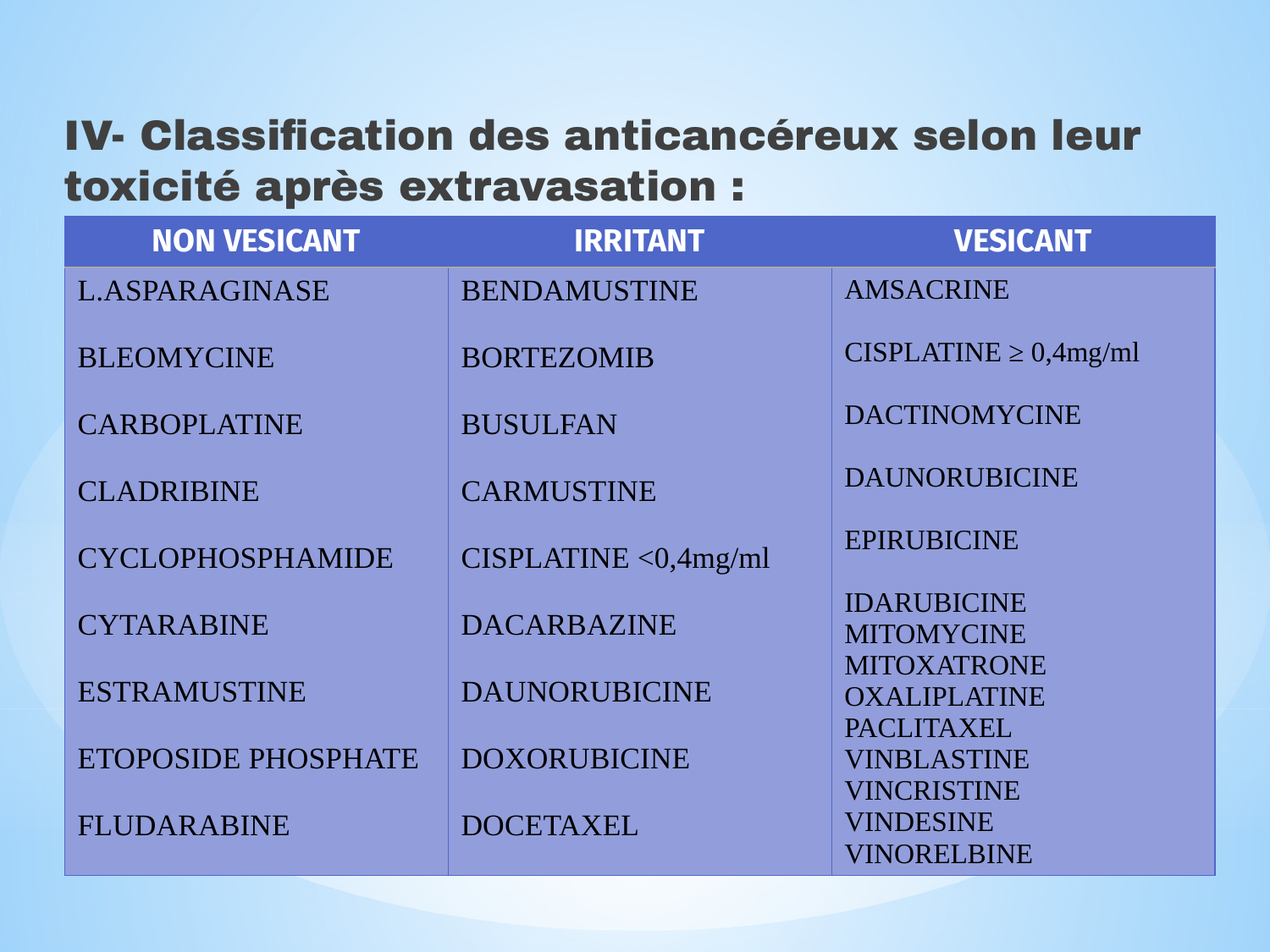

IV- Classification des anticancéreux selon leur toxicité après extravasation :

| NON VESICANT | IRRITANT | VESICANT |
| --- | --- | --- |
| L.ASPARAGINASE BLEOMYCINE CARBOPLATINE CLADRIBINE CYCLOPHOSPHAMIDE CYTARABINE ESTRAMUSTINE ETOPOSIDE PHOSPHATE FLUDARABINE | BENDAMUSTINE BORTEZOMIB BUSULFAN CARMUSTINE CISPLATINE <0,4mg/ml DACARBAZINE DAUNORUBICINE DOXORUBICINE DOCETAXEL | AMSACRINE CISPLATINE ≥ 0,4mg/ml DACTINOMYCINE DAUNORUBICINE EPIRUBICINE IDARUBICINE MITOMYCINE MITOXATRONE OXALIPLATINE PACLITAXEL VINBLASTINE VINCRISTINE VINDESINE VINORELBINE |